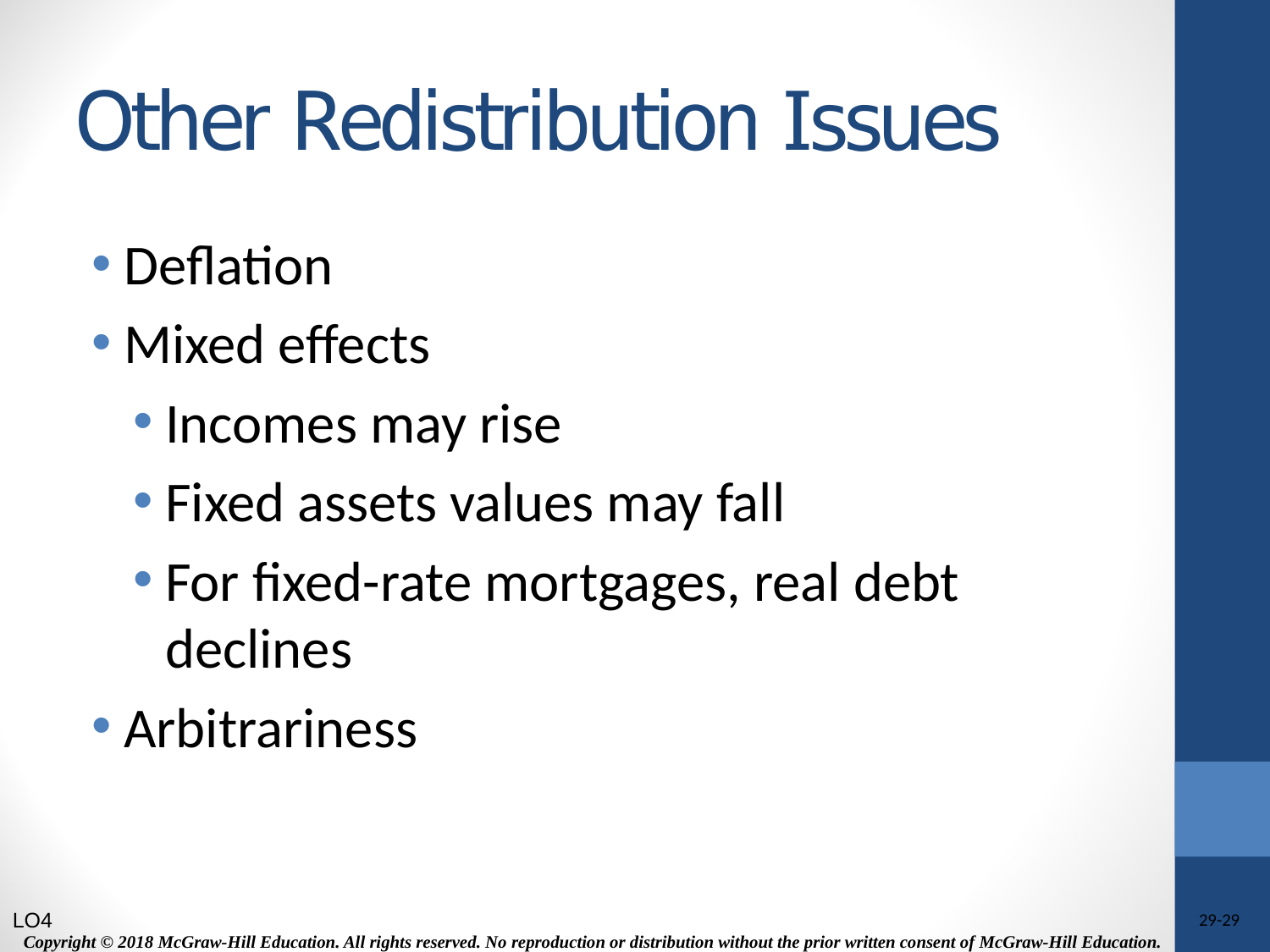

# Other Redistribution Issues
Deflation
Mixed effects
Incomes may rise
Fixed assets values may fall
For fixed-rate mortgages, real debt declines
Arbitrariness
LO4